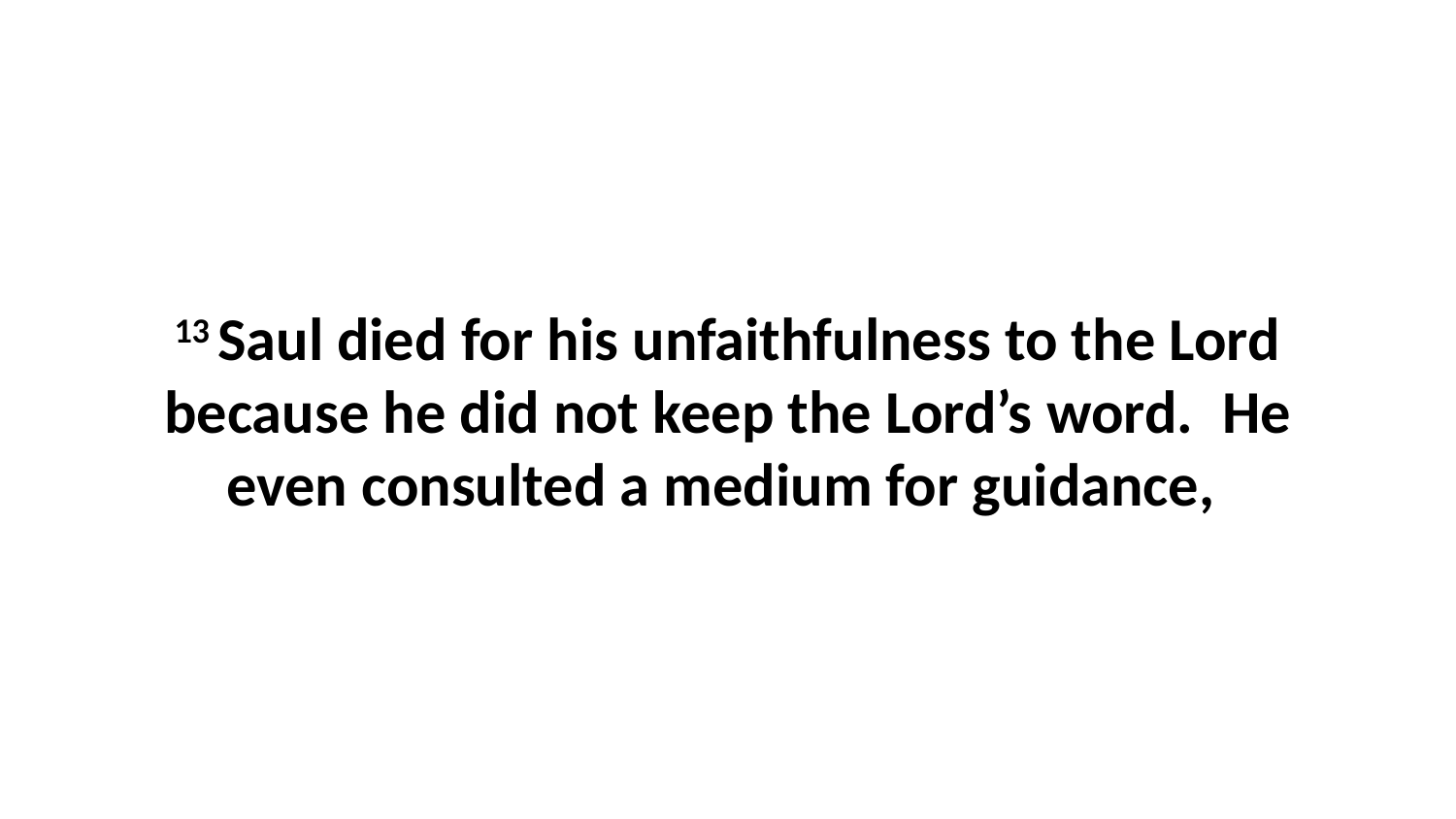

13 Saul died for his unfaithfulness to the Lord because he did not keep the Lord’s word.  He even consulted a medium for guidance,